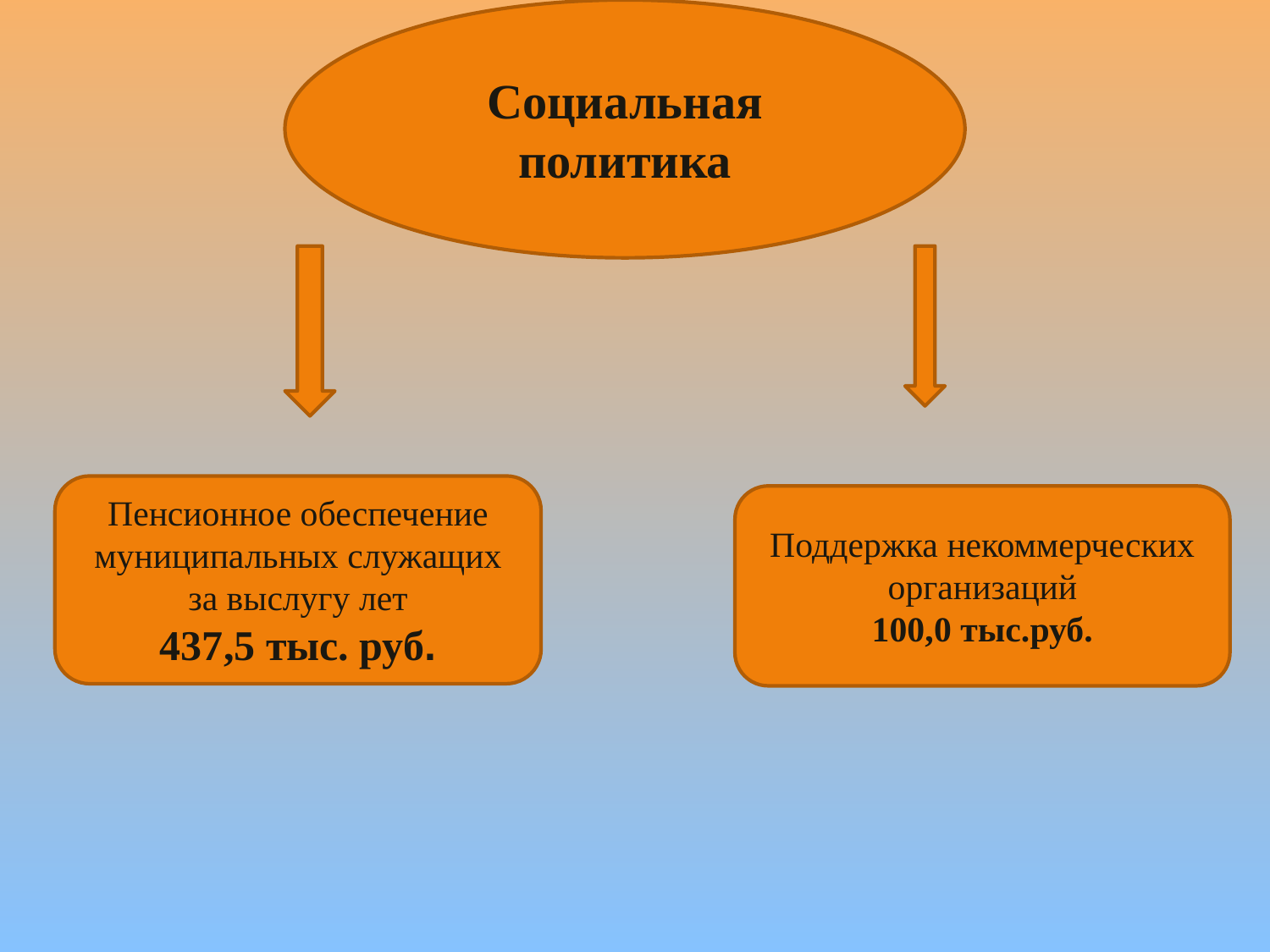

Социальная политика

Пенсионное обеспечение муниципальных служащих за выслугу лет
437,5 тыс. руб.
Поддержка некоммерческих организаций
100,0 тыс.руб.